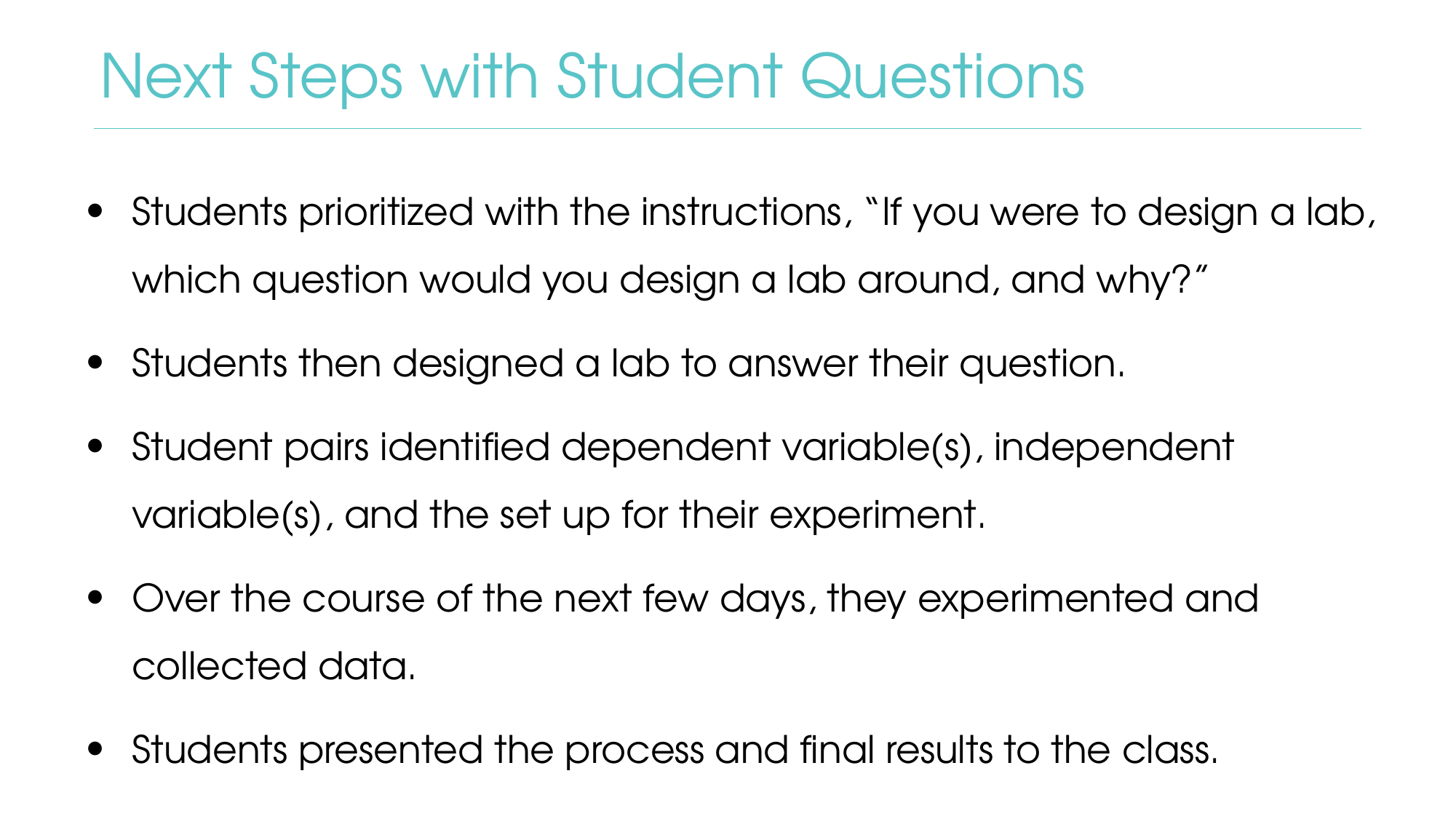

# Next Steps with Student Questions
Students prioritized with the instructions, “If you were to design a lab, which question would you design a lab around, and why?”
Students then designed a lab to answer their question.
Student pairs identified dependent variable(s), independent variable(s), and the set up for their experiment.
Over the course of the next few days, they experimented and collected data.
Students presented the process and final results to the class.